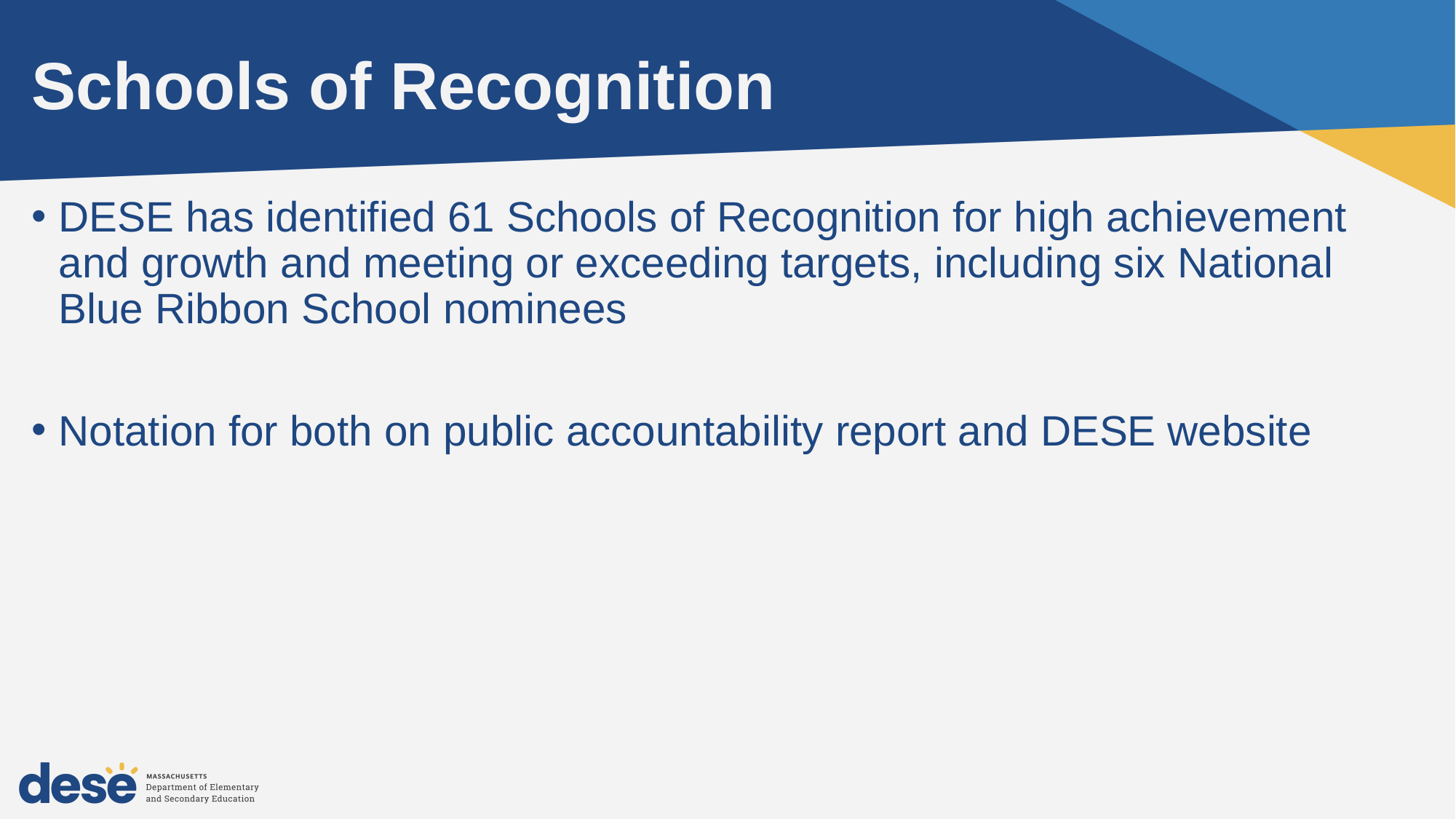

# Schools of Recognition
DESE has identified 61 Schools of Recognition for high achievement and growth and meeting or exceeding targets, including six National Blue Ribbon School nominees

Notation for both on public accountability report and DESE website